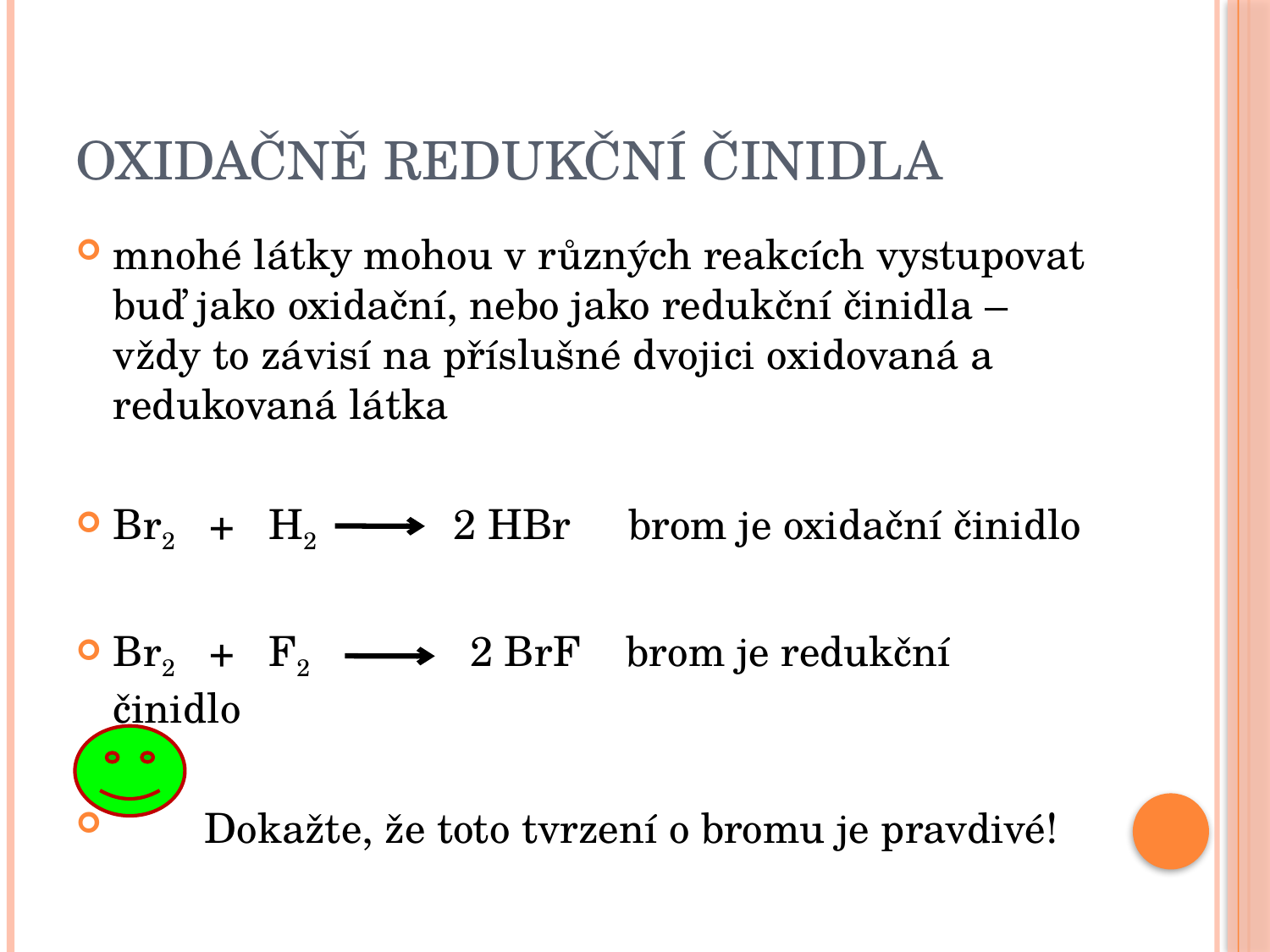

# Oxidačně redukční činidla
mnohé látky mohou v různých reakcích vystupovat buď jako oxidační, nebo jako redukční činidla – vždy to závisí na příslušné dvojici oxidovaná a redukovaná látka

Br2   +   H2            2 HBr     brom je oxidační činidlo

Br2   +   F2              2 BrF    brom je redukční činidlo

        Dokažte, že toto tvrzení o bromu je pravdivé!